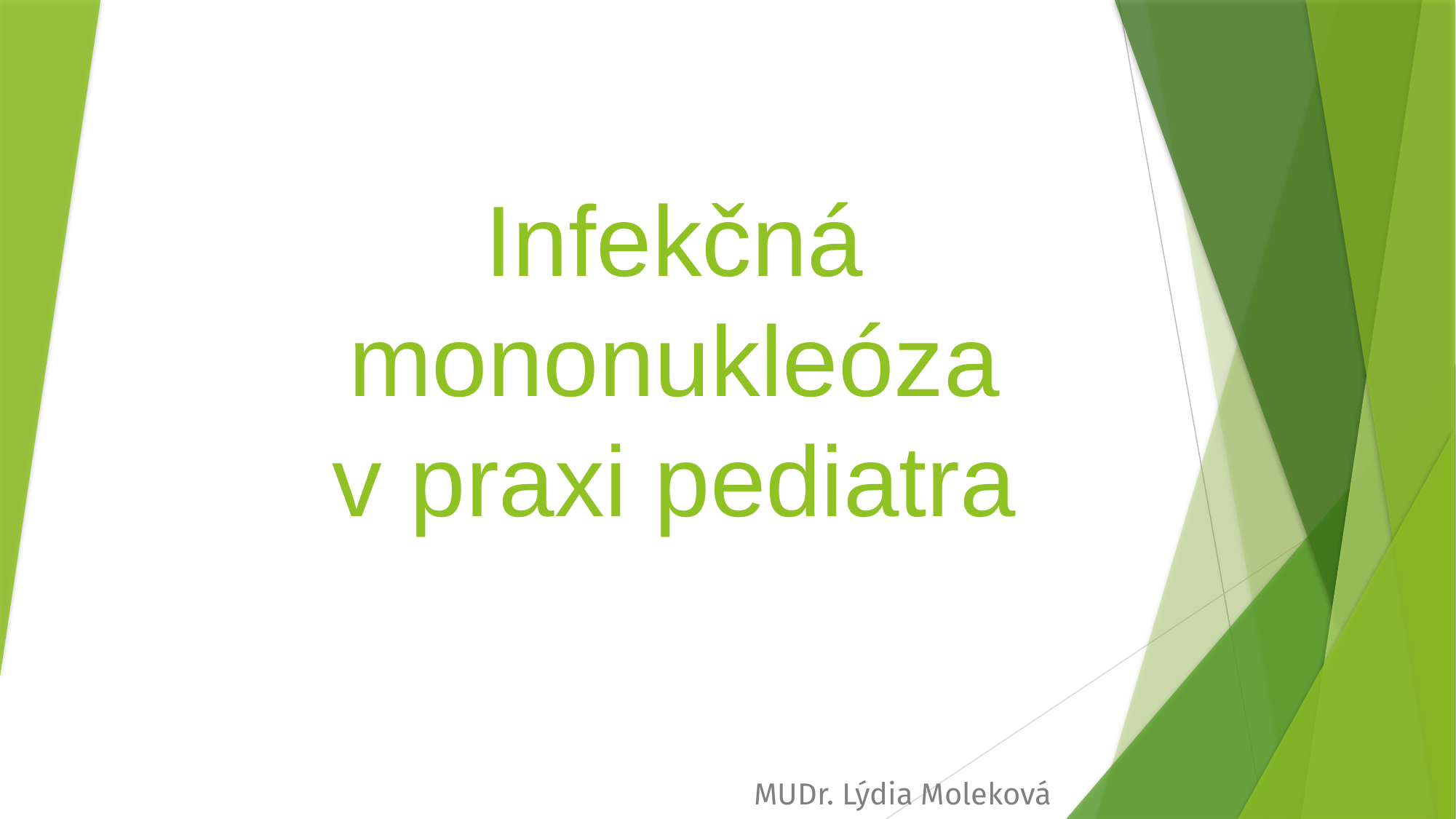

# Infekčná mononukleóza v praxi pediatra
MUDr. Lýdia Moleková